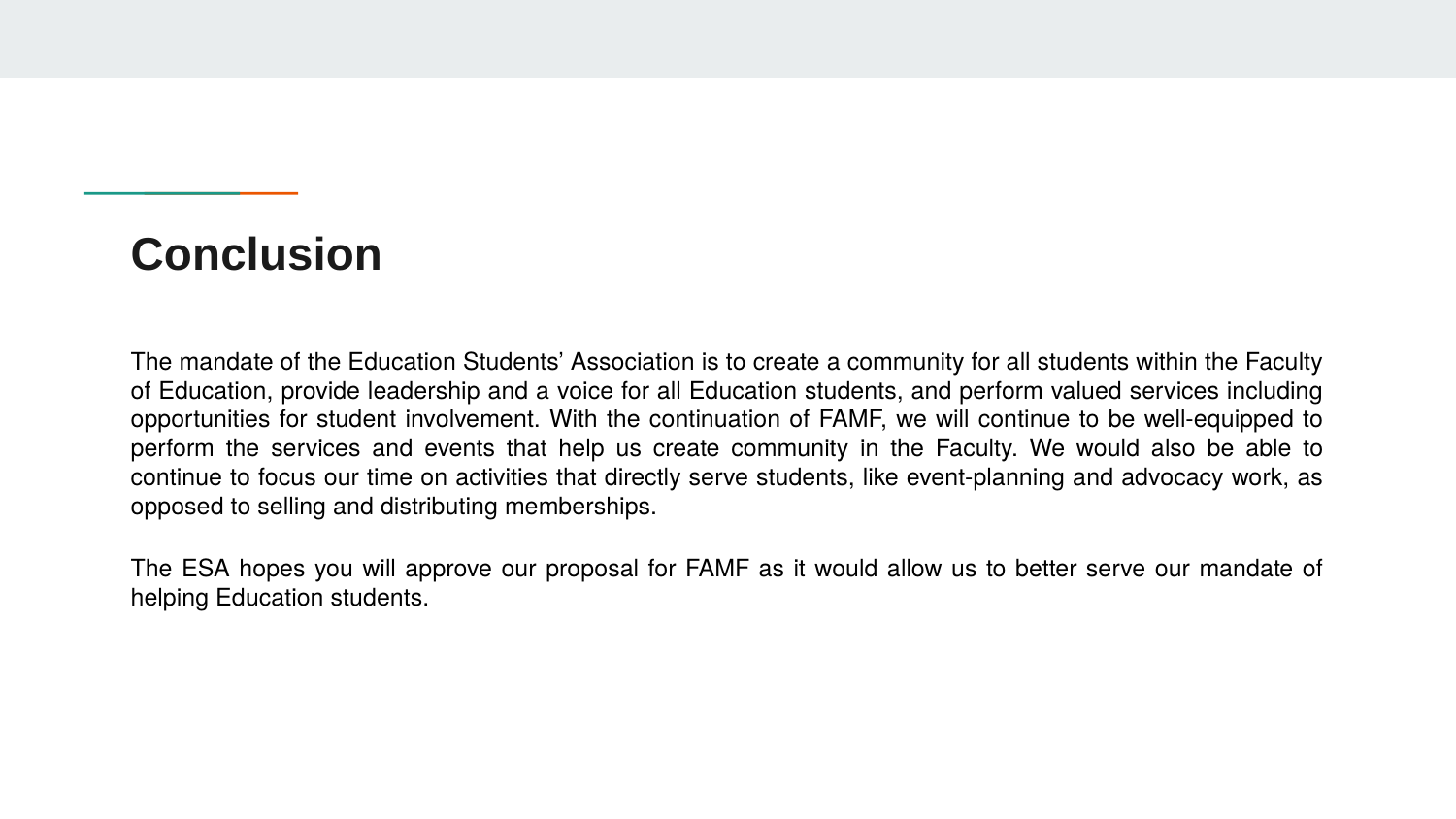

# Conclusion
The mandate of the Education Students’ Association is to create a community for all students within the Faculty of Education, provide leadership and a voice for all Education students, and perform valued services including opportunities for student involvement. With the continuation of FAMF, we will continue to be well-equipped to perform the services and events that help us create community in the Faculty. We would also be able to continue to focus our time on activities that directly serve students, like event-planning and advocacy work, as opposed to selling and distributing memberships.

The ESA hopes you will approve our proposal for FAMF as it would allow us to better serve our mandate of helping Education students.